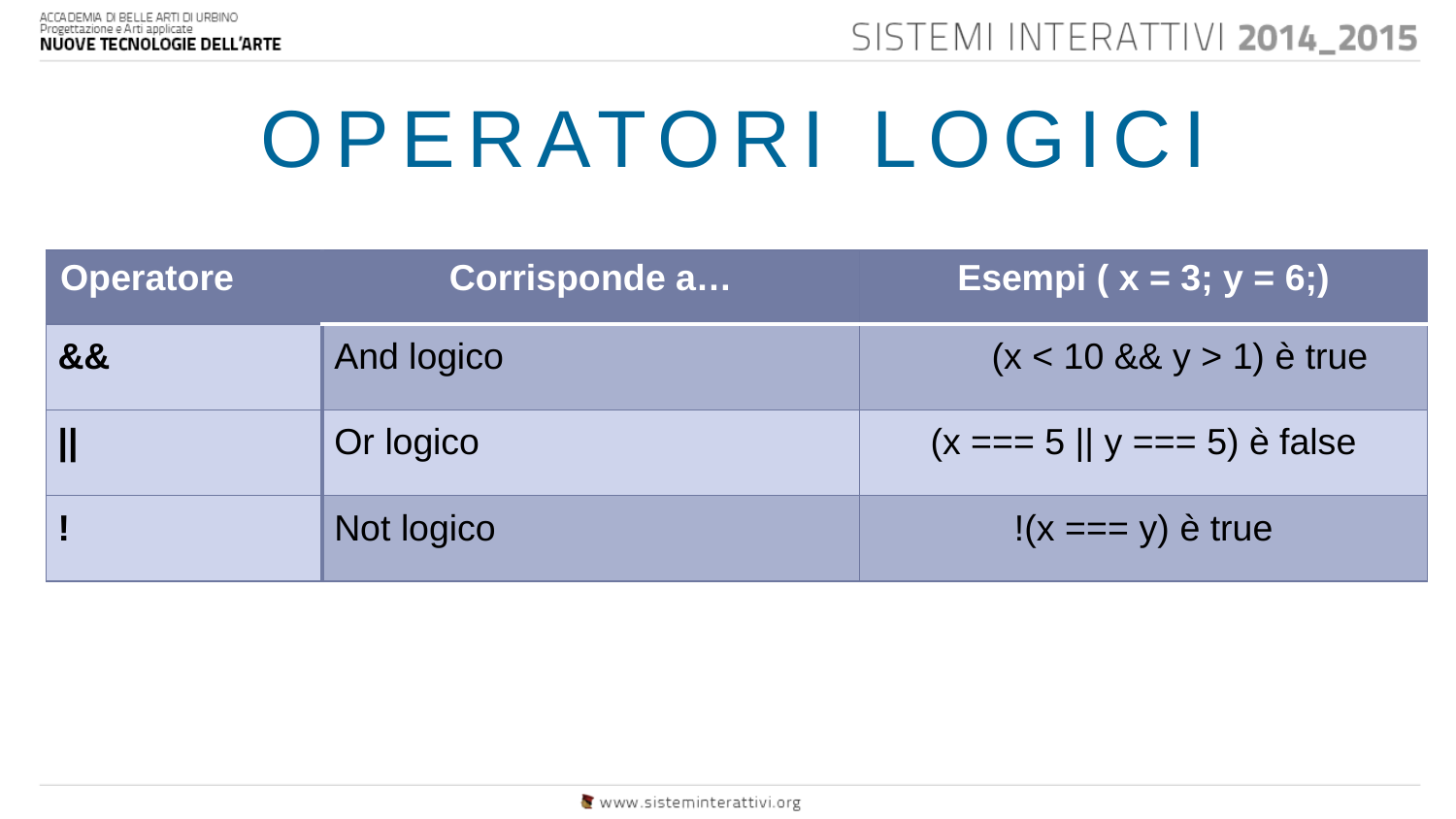

# OPERATORI LOGICI
| Operatore | Corrisponde a… | Esempi ( x = 3; y = 6;) |
| --- | --- | --- |
| && | And logico | (x < 10 && y > 1) è true |
| || | Or logico | (x === 5 || y === 5) è false |
| ! | Not logico | !(x === y) è true |